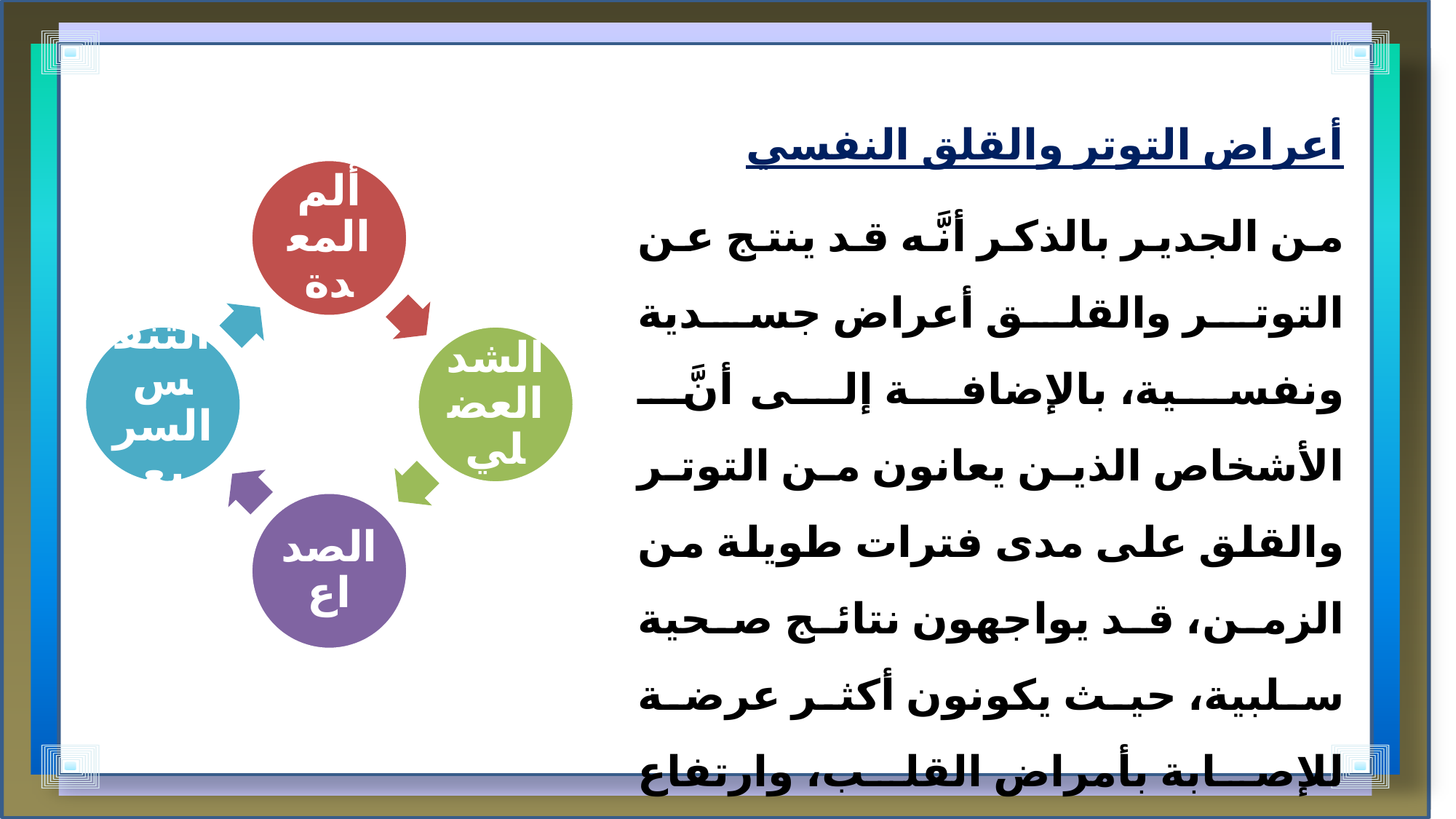

أعراض التوتر والقلق النفسي
من الجدير بالذكر أنَّه قد ينتج عن التوتر والقلق أعراض جسدية ونفسية، بالإضافة إلى أنَّ الأشخاص الذين يعانون من التوتر والقلق على مدى فترات طويلة من الزمن، قد يواجهون نتائج صحية سلبية، حيث يكونون أكثر عرضة للإصابة بأمراض القلب، وارتفاع ضغط الدم، والسكري، وقد يصابون بالاكتئاب واضطراب الهلع.
ألم المعدة

الشد العضلي

الصداع

التنفس السريع